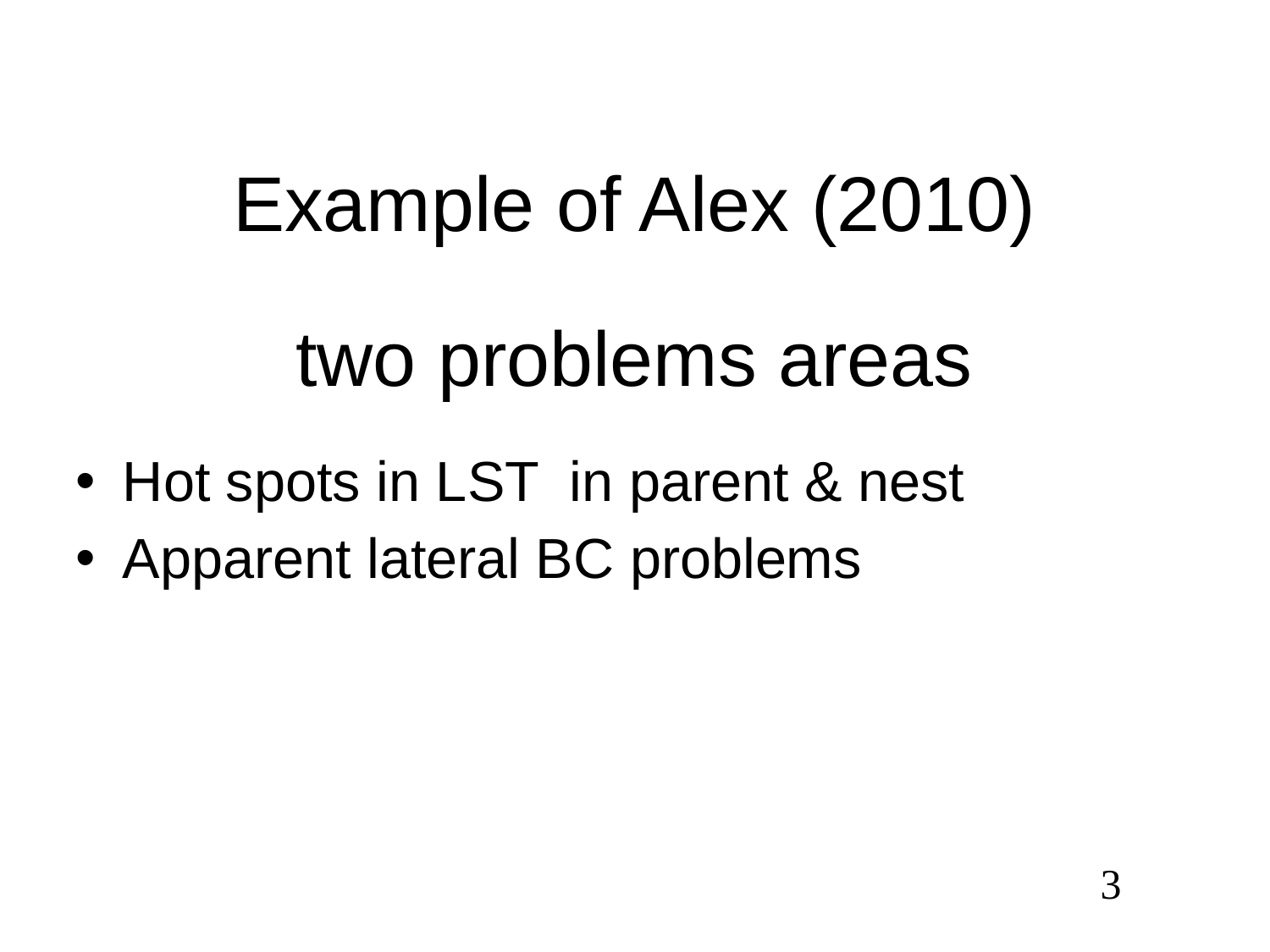

# Example of Alex (2010) two problems areas
Hot spots in LST  in parent & nest
Apparent lateral BC problems